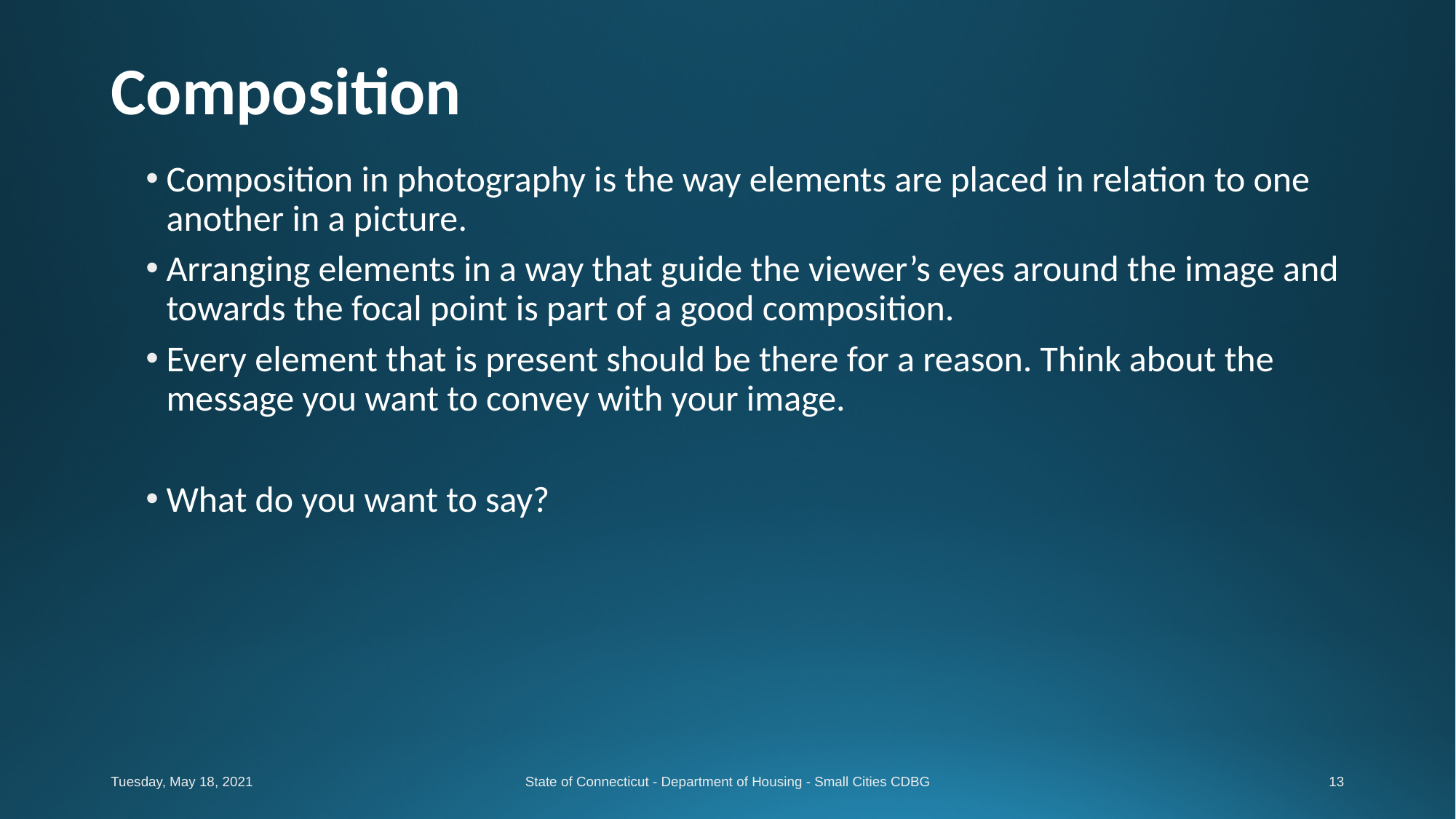

# Composition
Composition in photography is the way elements are placed in relation to one another in a picture.
Arranging elements in a way that guide the viewer’s eyes around the image and towards the focal point is part of a good composition.
Every element that is present should be there for a reason. Think about the message you want to convey with your image.

What do you want to say?
Tuesday, May 18, 2021
State of Connecticut - Department of Housing - Small Cities CDBG
13